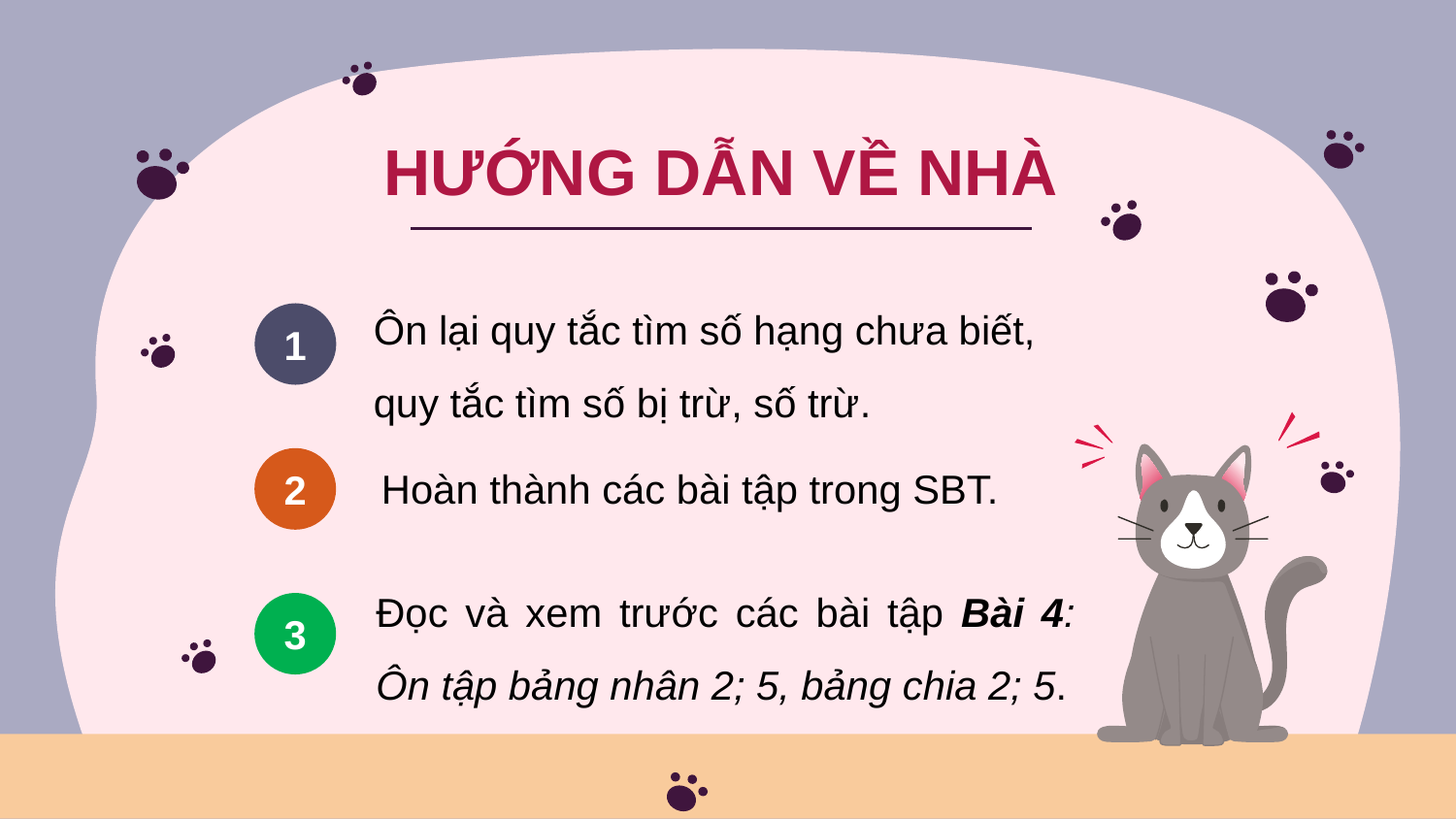

# HƯỚNG DẪN VỀ NHÀ

Ôn lại quy tắc tìm số hạng chưa biết, quy tắc tìm số bị trừ, số trừ.
1

2
Hoàn thành các bài tập trong SBT.

Đọc và xem trước các bài tập Bài 4: Ôn tập bảng nhân 2; 5, bảng chia 2; 5.
3